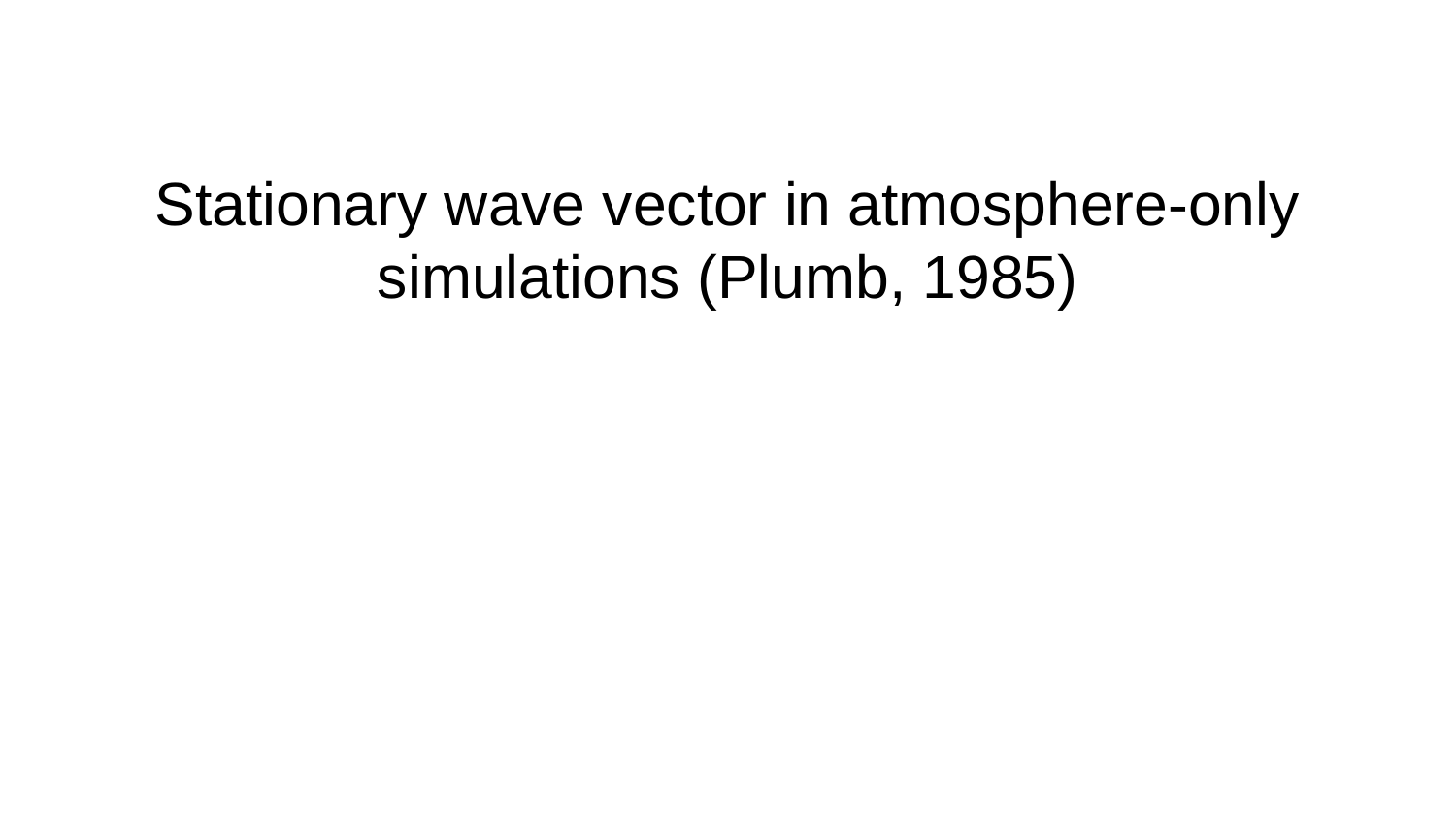

# Stationary wave vector in atmosphere-only simulations (Plumb, 1985)